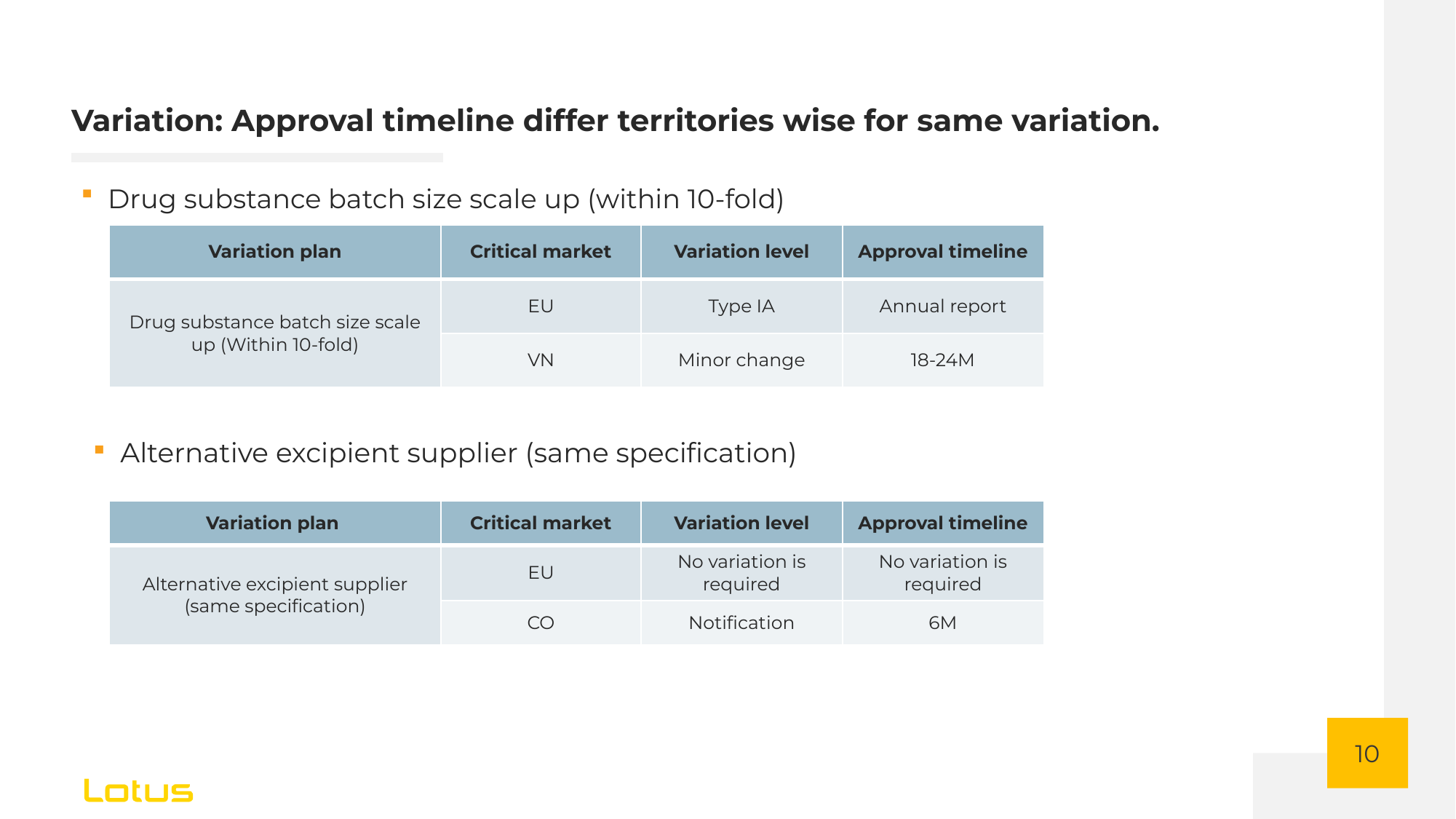

# Variation: Approval timeline differ territories wise for same variation.
Drug substance batch size scale up (within 10-fold)

| Variation plan | Critical market | Variation level | Approval timeline |
| --- | --- | --- | --- |
| Drug substance batch size scale up (Within 10-fold) | EU | Type IA | Annual report |
|  | VN | Minor change | 18-24M |
Alternative excipient supplier (same specification)

| Variation plan | Critical market | Variation level | Approval timeline |
| --- | --- | --- | --- |
| Alternative excipient supplier (same specification) | EU | No variation is required | No variation is required |
|  | CO | Notification | 6M |
10